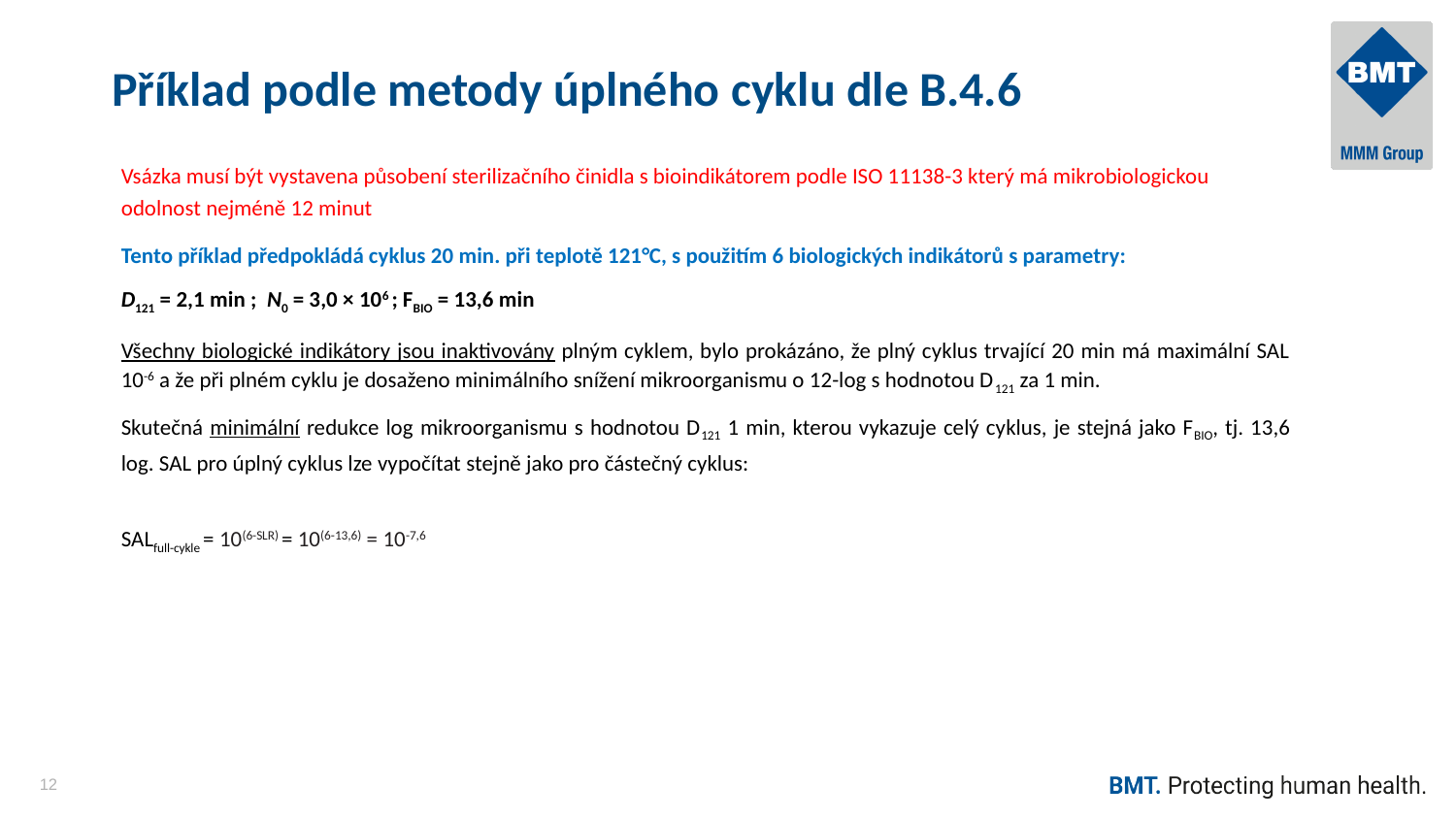

# Příklad podle metody úplného cyklu dle B.4.6
Vsázka musí být vystavena působení sterilizačního činidla s bioindikátorem podle ISO 11138-3 který má mikrobiologickou odolnost nejméně 12 minut
Tento příklad předpokládá cyklus 20 min. při teplotě 121°C, s použitím 6 biologických indikátorů s parametry:
D121 = 2,1 min ;  N0 = 3,0 × 106 ; FBIO = 13,6 min
Všechny biologické indikátory jsou inaktivovány plným cyklem, bylo prokázáno, že plný cyklus trvající 20 min má maximální SAL 10-6 a že při plném cyklu je dosaženo minimálního snížení mikroorganismu o 12-log s hodnotou D121 za 1 min.
Skutečná minimální redukce log mikroorganismu s hodnotou D121 1 min, kterou vykazuje celý cyklus, je stejná jako FBIO, tj. 13,6 log. SAL pro úplný cyklus lze vypočítat stejně jako pro částečný cyklus:

SALfull-cykle = 10(6-SLR) = 10(6-13,6) = 10-7,6

12